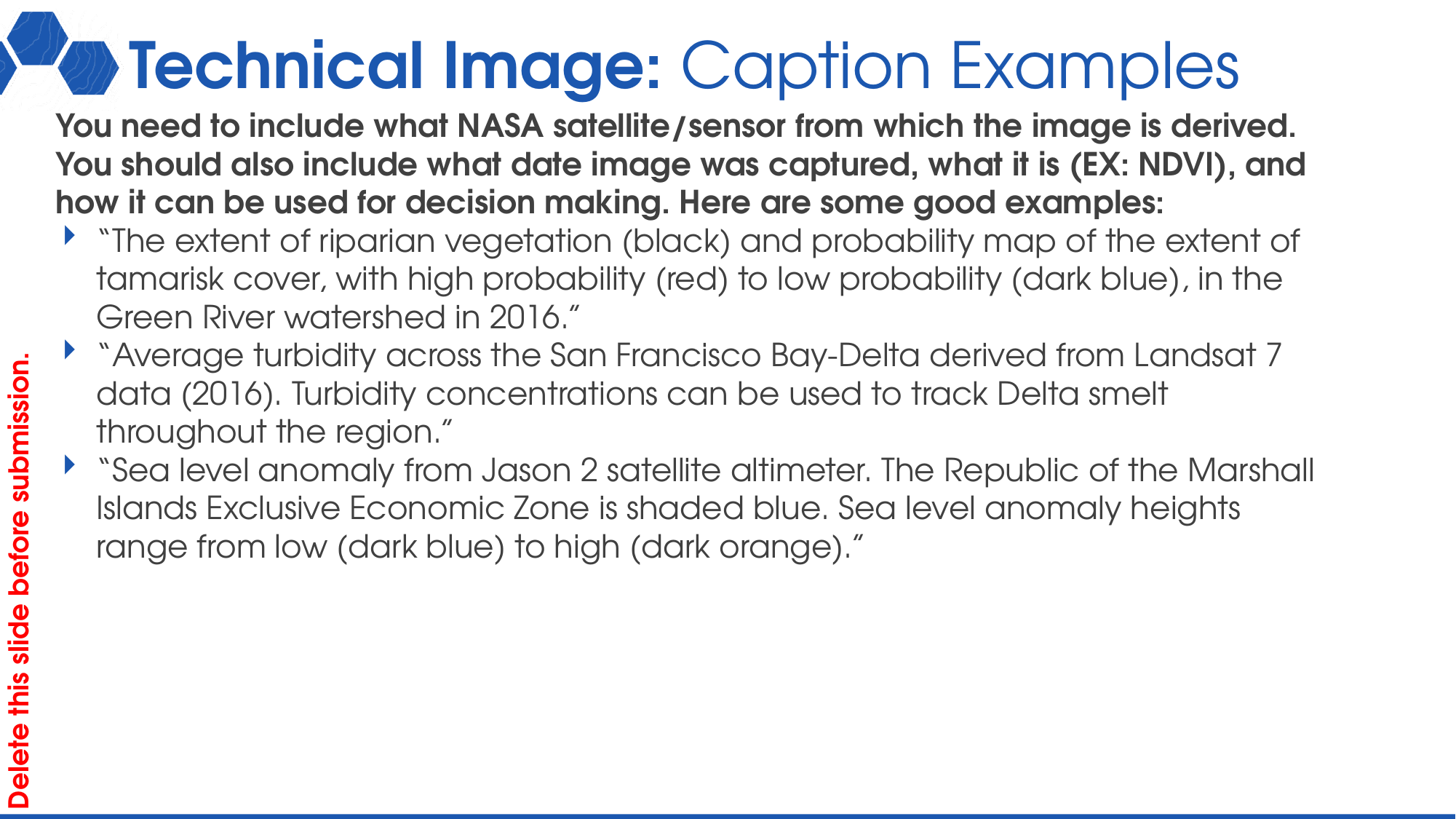

# Technical Image: Caption Examples
You need to include what NASA satellite/sensor from which the image is derived. You should also include what date image was captured, what it is (EX: NDVI), and how it can be used for decision making. Here are some good examples:
“The extent of riparian vegetation (black) and probability map of the extent of tamarisk cover, with high probability (red) to low probability (dark blue), in the Green River watershed in 2016.”
“Average turbidity across the San Francisco Bay-Delta derived from Landsat 7 data (2016). Turbidity concentrations can be used to track Delta smelt throughout the region.”
“Sea level anomaly from Jason 2 satellite altimeter. The Republic of the Marshall Islands Exclusive Economic Zone is shaded blue. Sea level anomaly heights range from low (dark blue) to high (dark orange).”

Delete this slide before submission.